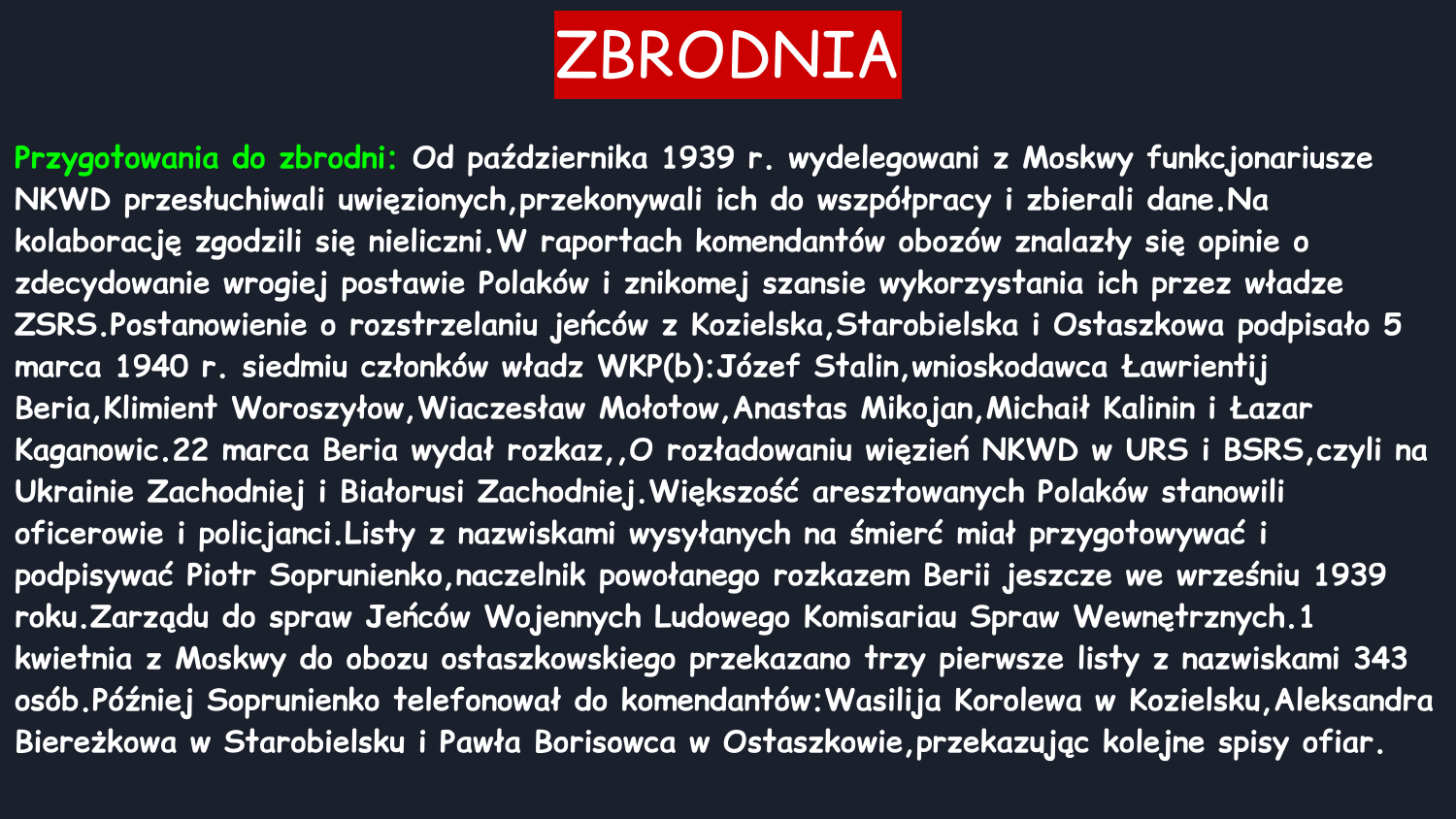

ZBRODNIA
Przygotowania do zbrodni: Od października 1939 r. wydelegowani z Moskwy funkcjonariusze NKWD przesłuchiwali uwięzionych,przekonywali ich do wszpółpracy i zbierali dane.Na kolaborację zgodzili się nieliczni.W raportach komendantów obozów znalazły się opinie o zdecydowanie wrogiej postawie Polaków i znikomej szansie wykorzystania ich przez władze ZSRS.Postanowienie o rozstrzelaniu jeńców z Kozielska,Starobielska i Ostaszkowa podpisało 5 marca 1940 r. siedmiu członków władz WKP(b):Józef Stalin,wnioskodawca Ławrientij Beria,Klimient Woroszyłow,Wiaczesław Mołotow,Anastas Mikojan,Michaił Kalinin i Łazar Kaganowic.22 marca Beria wydał rozkaz,,O rozładowaniu więzień NKWD w URS i BSRS,czyli na Ukrainie Zachodniej i Białorusi Zachodniej.Większość aresztowanych Polaków stanowili oficerowie i policjanci.Listy z nazwiskami wysyłanych na śmierć miał przygotowywać i podpisywać Piotr Soprunienko,naczelnik powołanego rozkazem Berii jeszcze we wrześniu 1939 roku.Zarządu do spraw Jeńców Wojennych Ludowego Komisariau Spraw Wewnętrznych.1 kwietnia z Moskwy do obozu ostaszkowskiego przekazano trzy pierwsze listy z nazwiskami 343 osób.Później Soprunienko telefonował do komendantów:Wasilija Korolewa w Kozielsku,Aleksandra Biereżkowa w Starobielsku i Pawła Borisowca w Ostaszkowie,przekazując kolejne spisy ofiar.